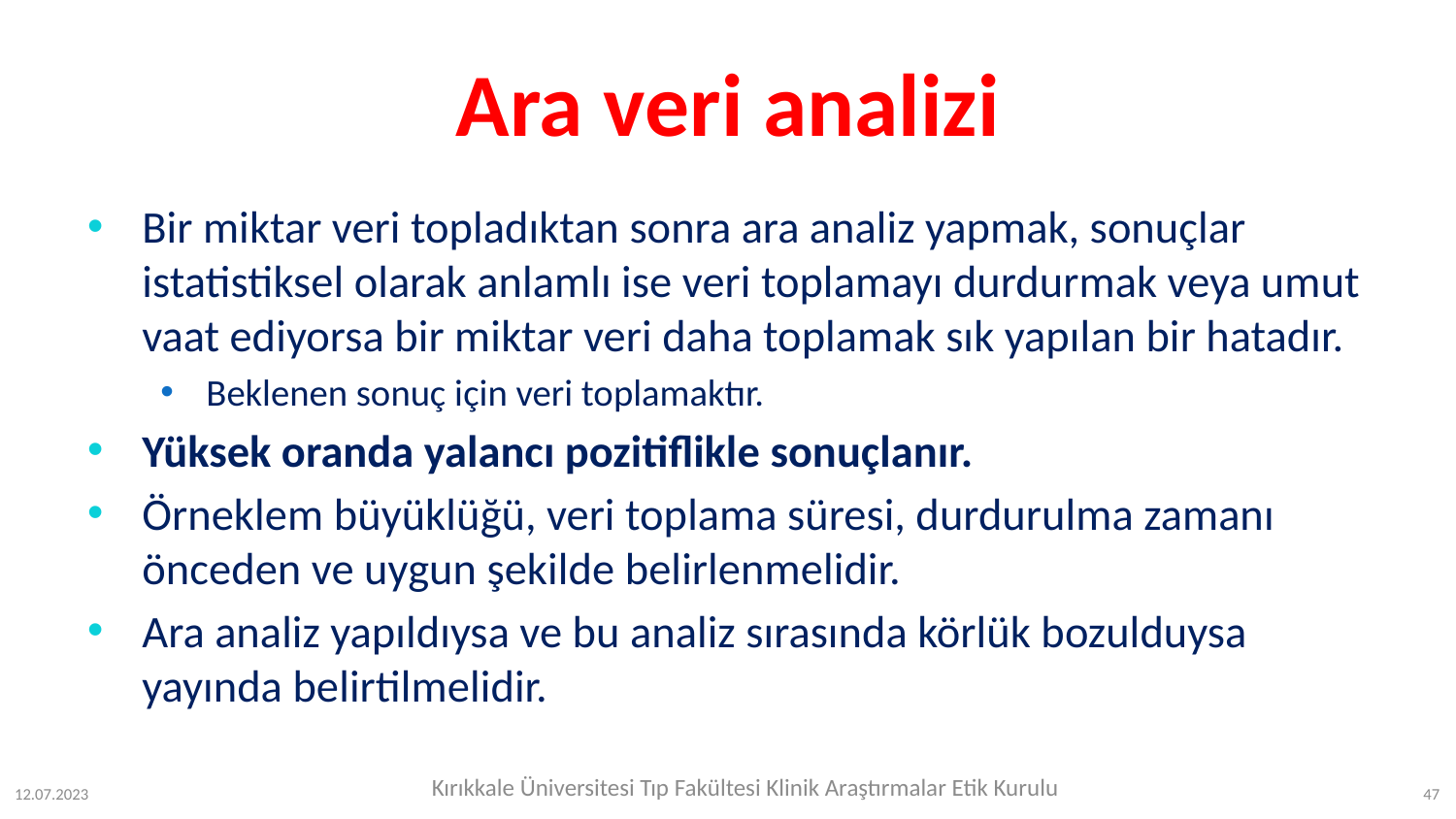

# Ara veri analizi
Bir miktar veri topladıktan sonra ara analiz yapmak, sonuçlar istatistiksel olarak anlamlı ise veri toplamayı durdurmak veya umut vaat ediyorsa bir miktar veri daha toplamak sık yapılan bir hatadır.
Beklenen sonuç için veri toplamaktır.
Yüksek oranda yalancı pozitiflikle sonuçlanır.
Örneklem büyüklüğü, veri toplama süresi, durdurulma zamanı önceden ve uygun şekilde belirlenmelidir.
Ara analiz yapıldıysa ve bu analiz sırasında körlük bozulduysa yayında belirtilmelidir.

Kırıkkale Üniversitesi Tıp Fakültesi Klinik Araştırmalar Etik Kurulu
12.07.2023
47